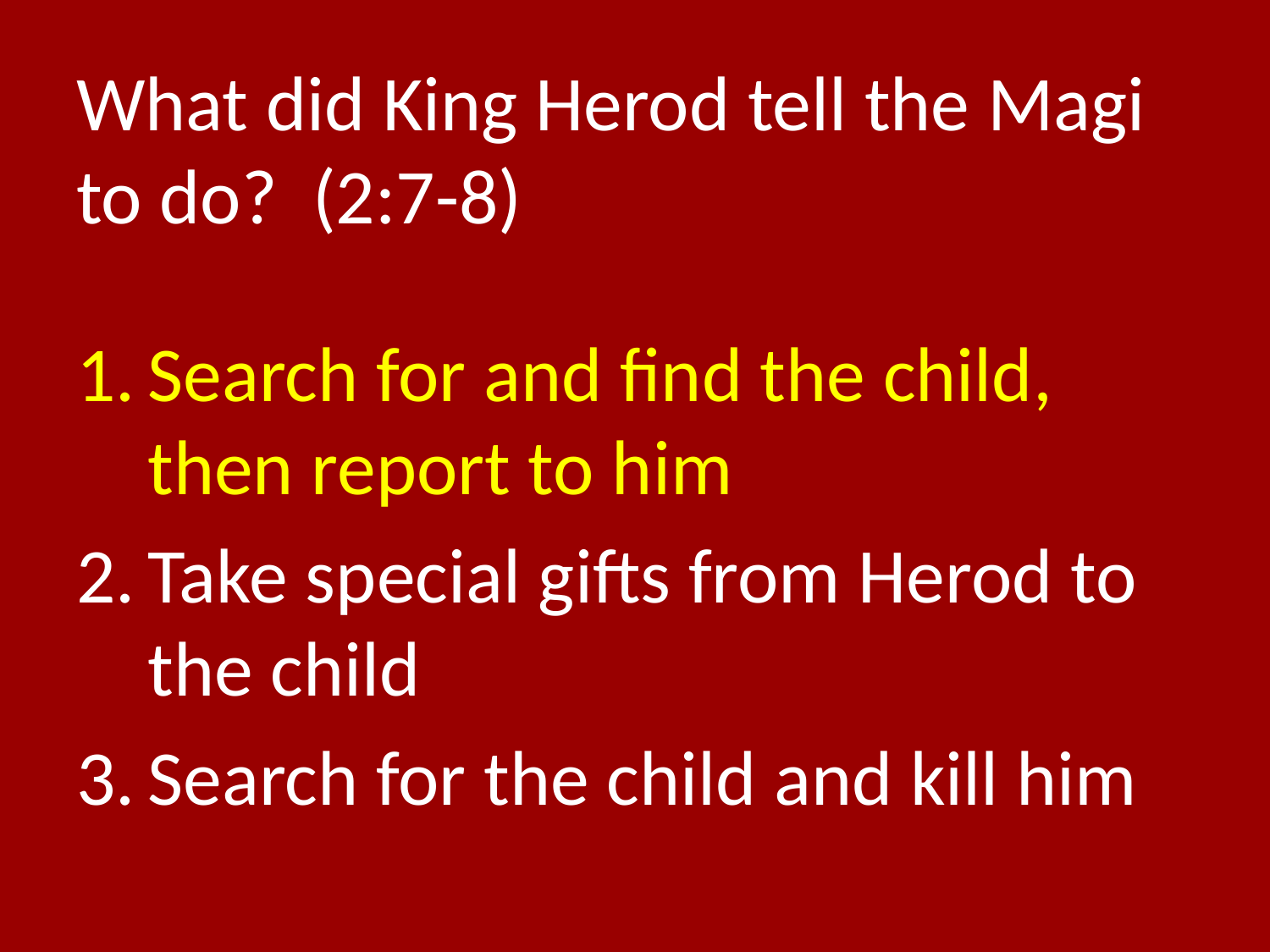

# What did King Herod tell the Magi to do?  (2:7-8)
Search for and find the child, then report to him
Take special gifts from Herod to the child
Search for the child and kill him